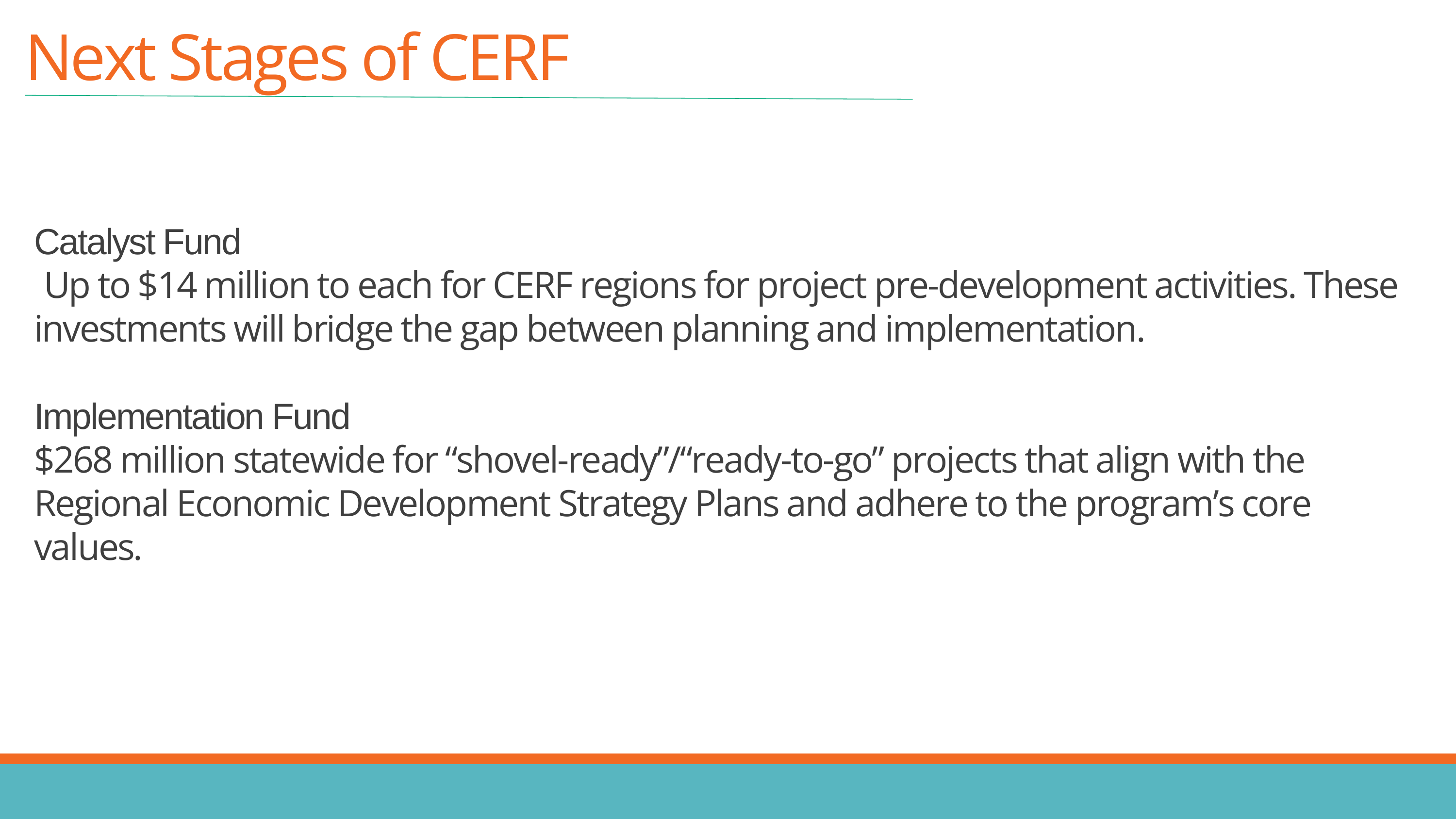

Next Stages of CERF

Catalyst Fund
 Up to $14 million to each for CERF regions for project pre-development activities. These investments will bridge the gap between planning and implementation.

Implementation Fund
$268 million statewide for “shovel-ready”/“ready-to-go” projects that align with the Regional Economic Development Strategy Plans and adhere to the program’s core values.